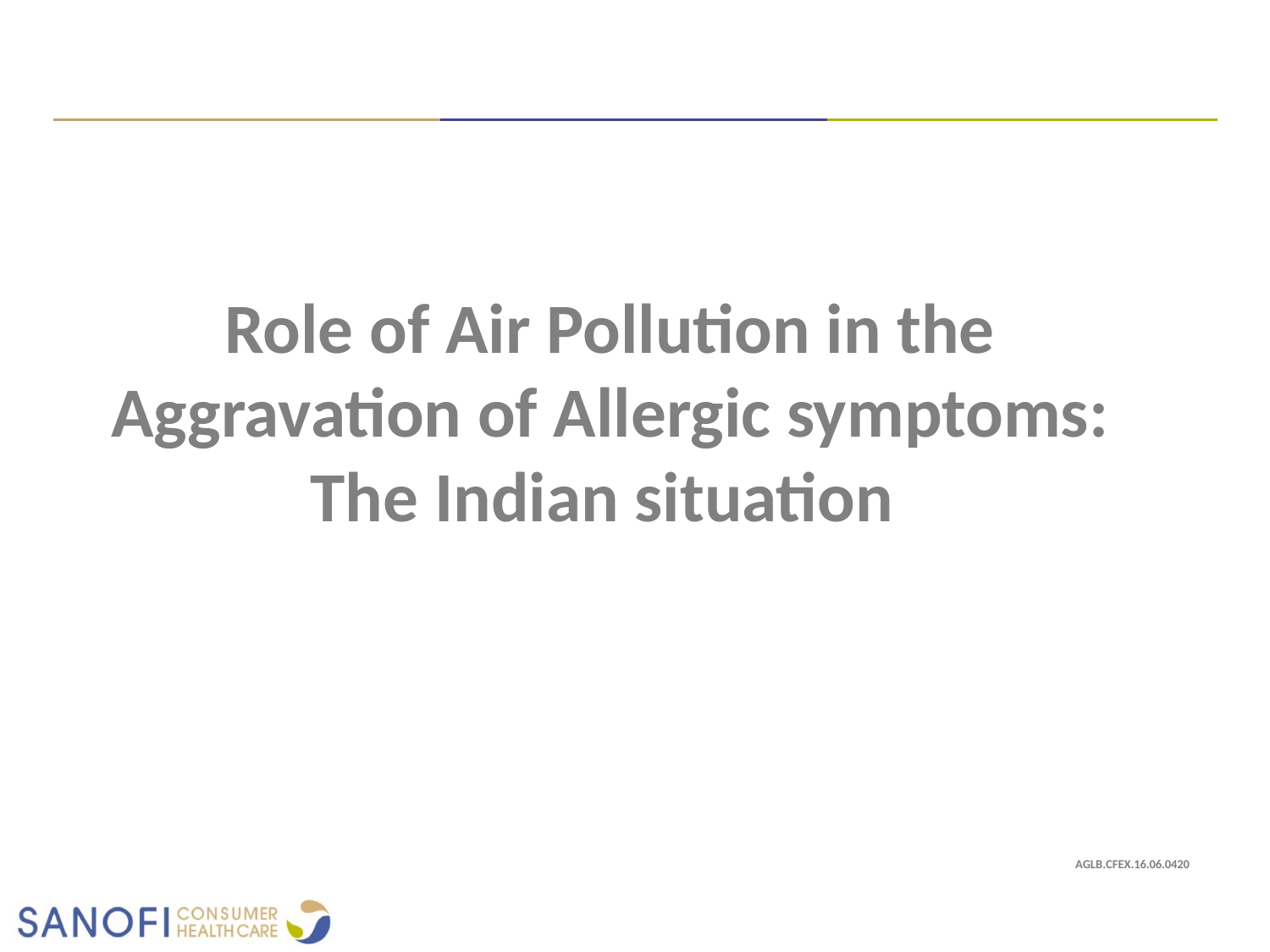

Role of Air Pollution in the Aggravation of Allergic symptoms: The Indian situation